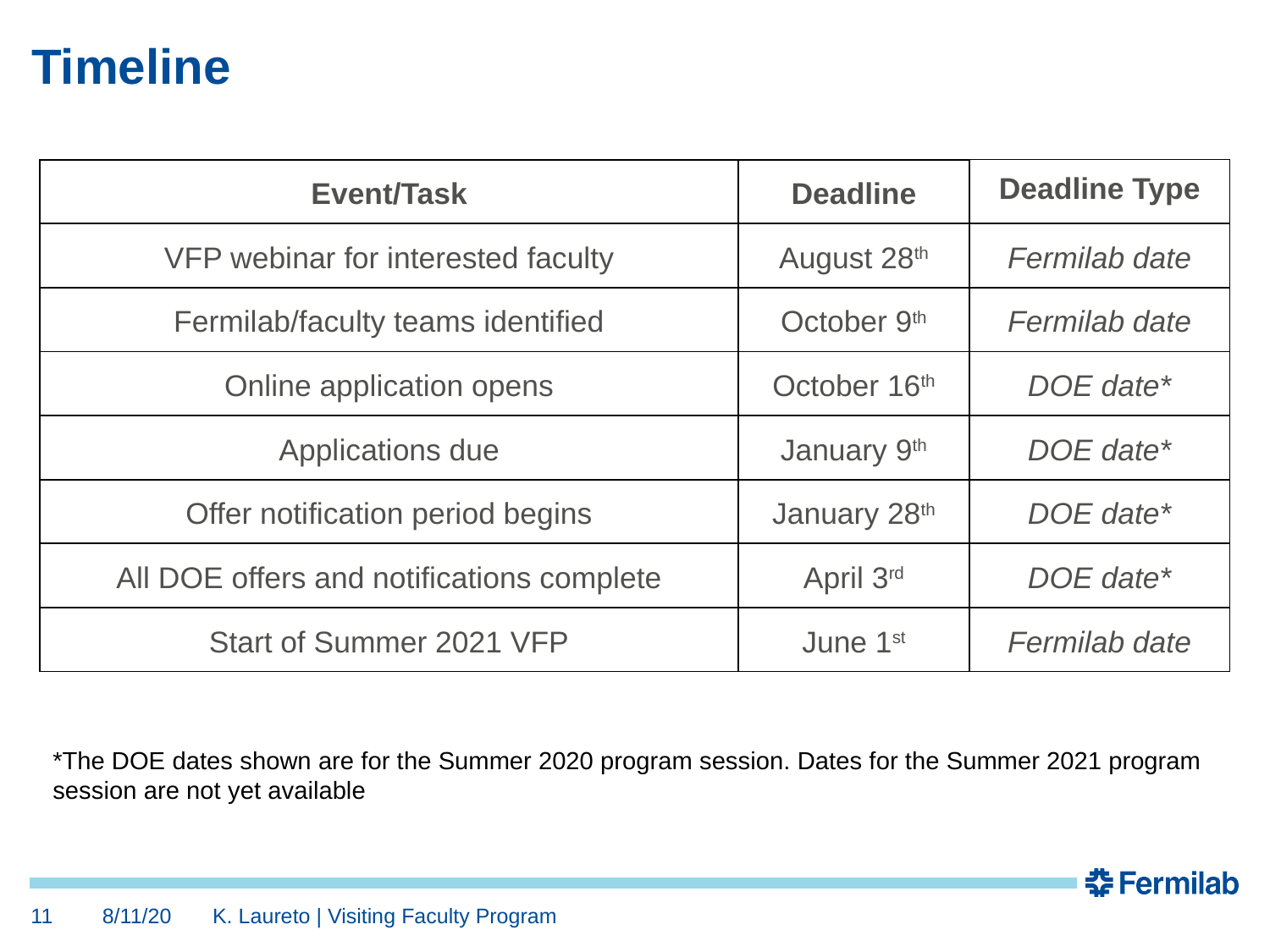

# Timeline

| Event/Task | Deadline | Deadline Type |
| --- | --- | --- |
| VFP webinar for interested faculty | August 28th | Fermilab date |
| Fermilab/faculty teams identified | October 9th | Fermilab date |
| Online application opens | October 16th | DOE date\* |
| Applications due | January 9th | DOE date\* |
| Offer notification period begins | January 28th | DOE date\* |
| All DOE offers and notifications complete | April 3rd | DOE date\* |
| Start of Summer 2021 VFP | June 1st | Fermilab date |
*The DOE dates shown are for the Summer 2020 program session. Dates for the Summer 2021 program session are not yet available
11
8/11/20
K. Laureto | Visiting Faculty Program